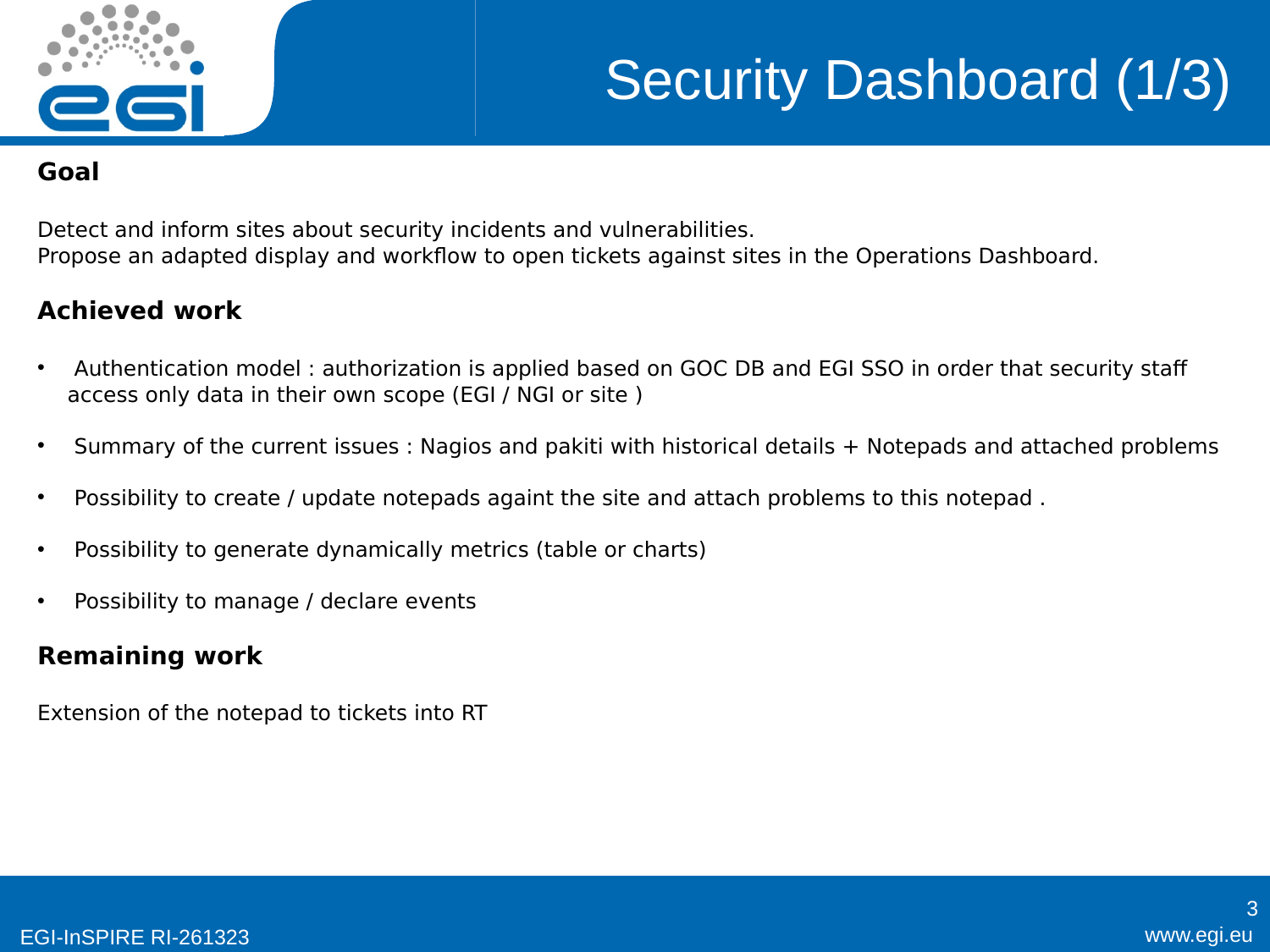

Security Dashboard (1/3)
Goal

Detect and inform sites about security incidents and vulnerabilities.
Propose an adapted display and workflow to open tickets against sites in the Operations Dashboard.

Achieved work

 Authentication model : authorization is applied based on GOC DB and EGI SSO in order that security staff access only data in their own scope (EGI / NGI or site )

 Summary of the current issues : Nagios and pakiti with historical details + Notepads and attached problems

 Possibility to create / update notepads againt the site and attach problems to this notepad .

 Possibility to generate dynamically metrics (table or charts)

 Possibility to manage / declare events

Remaining work

Extension of the notepad to tickets into RT

3